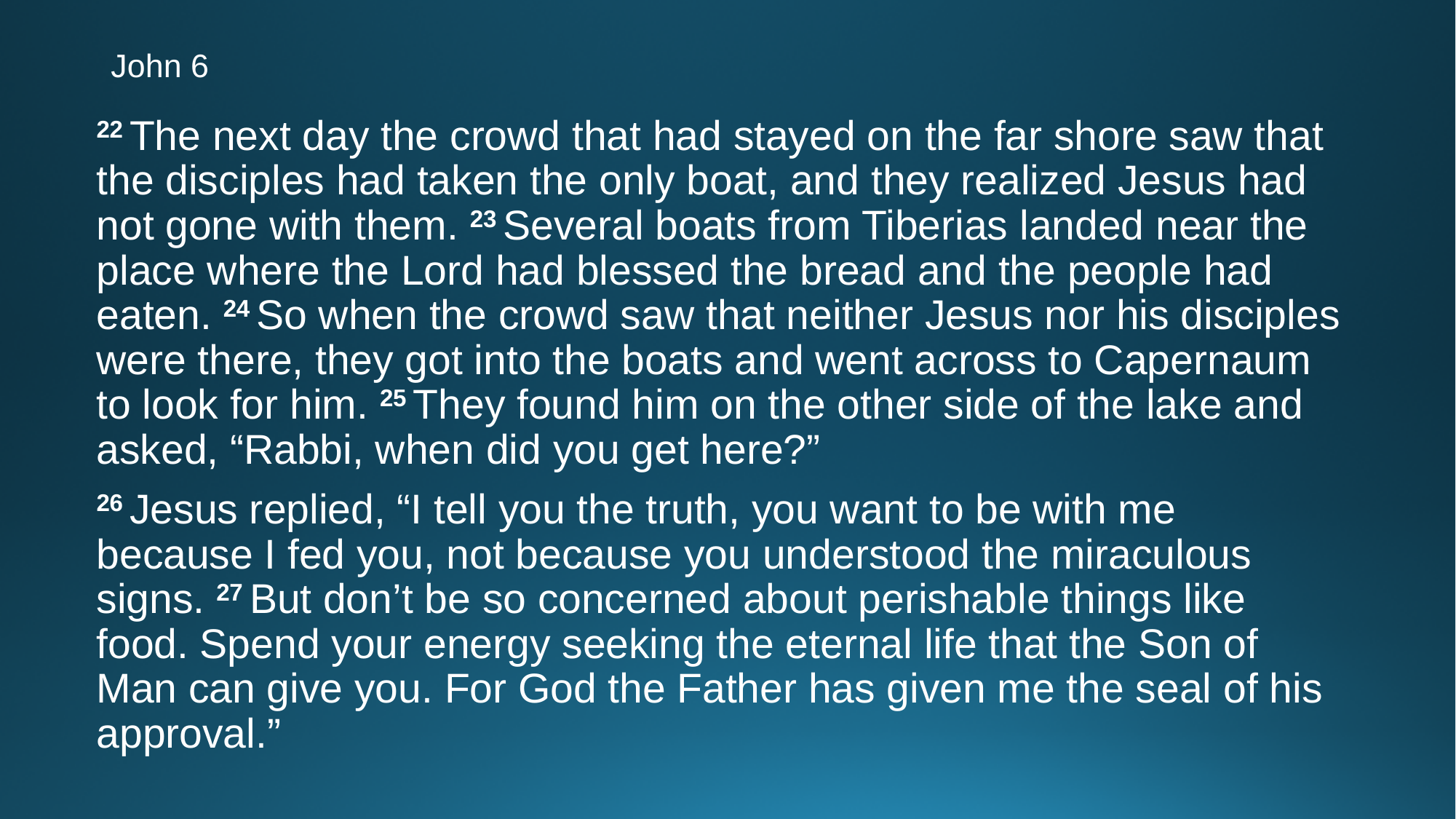

# John 6
22 The next day the crowd that had stayed on the far shore saw that the disciples had taken the only boat, and they realized Jesus had not gone with them. 23 Several boats from Tiberias landed near the place where the Lord had blessed the bread and the people had eaten. 24 So when the crowd saw that neither Jesus nor his disciples were there, they got into the boats and went across to Capernaum to look for him. 25 They found him on the other side of the lake and asked, “Rabbi, when did you get here?”
26 Jesus replied, “I tell you the truth, you want to be with me because I fed you, not because you understood the miraculous signs. 27 But don’t be so concerned about perishable things like food. Spend your energy seeking the eternal life that the Son of Man can give you. For God the Father has given me the seal of his approval.”